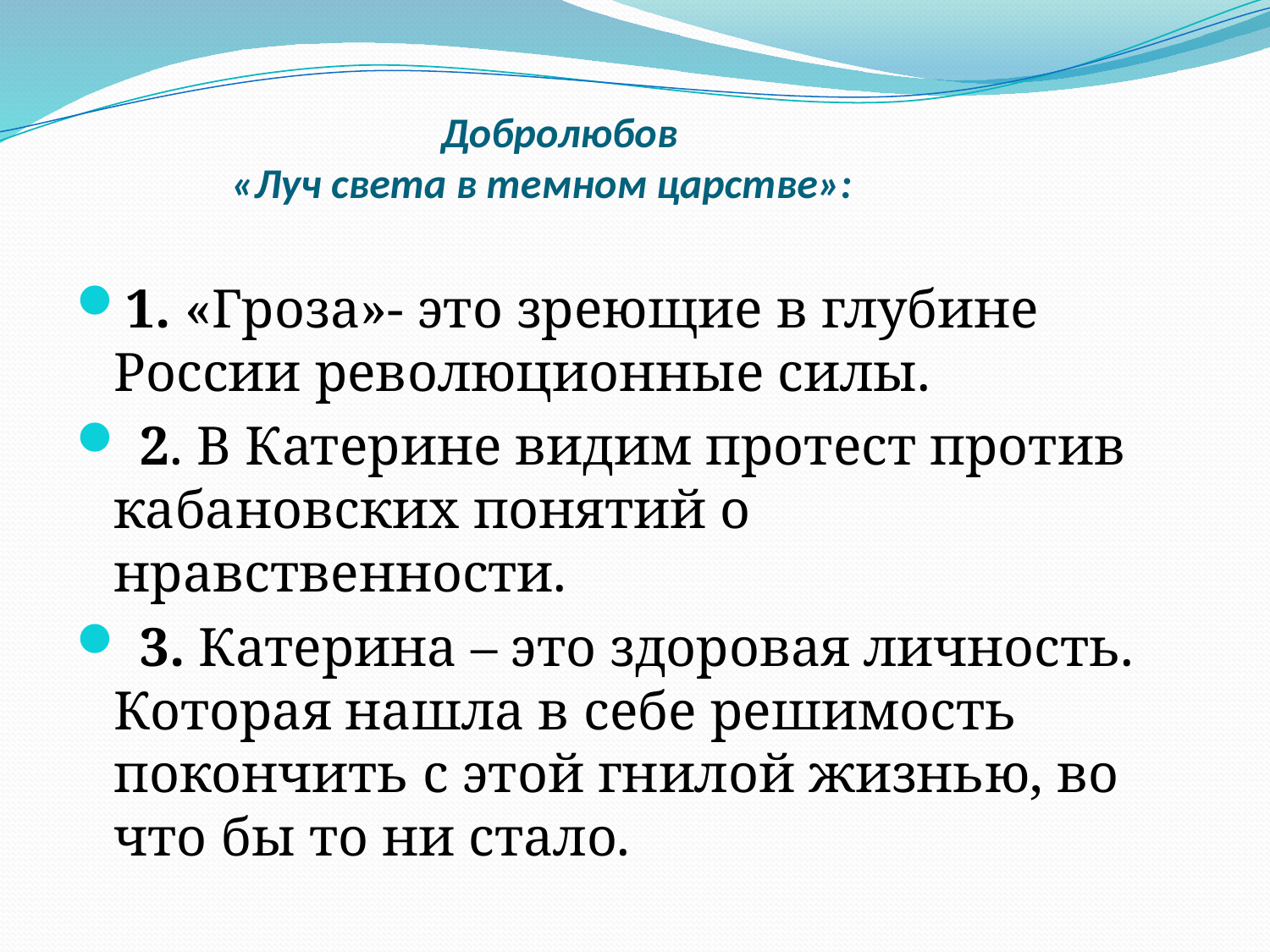

# Добролюбов «Луч света в темном царстве»:
1. «Гроза»- это зреющие в глубине России революционные силы.
 2. В Катерине видим протест против кабановских понятий о нравственности.
 3. Катерина – это здоровая личность. Которая нашла в себе решимость покончить с этой гнилой жизнью, во что бы то ни стало.